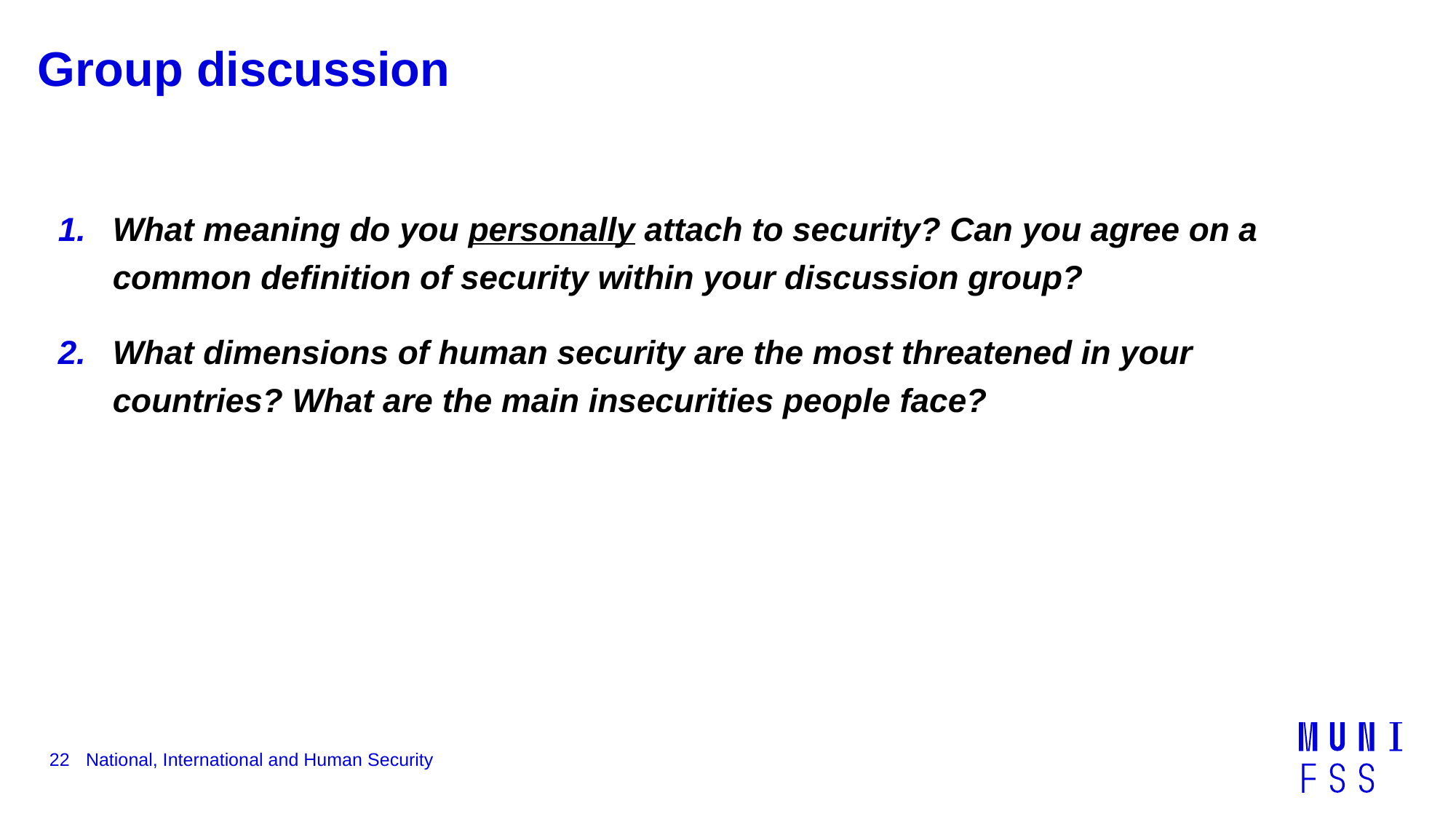

# Group discussion
What meaning do you personally attach to security? Can you agree on a common definition of security within your discussion group?
What dimensions of human security are the most threatened in your countries? What are the main insecurities people face?

22
National, International and Human Security